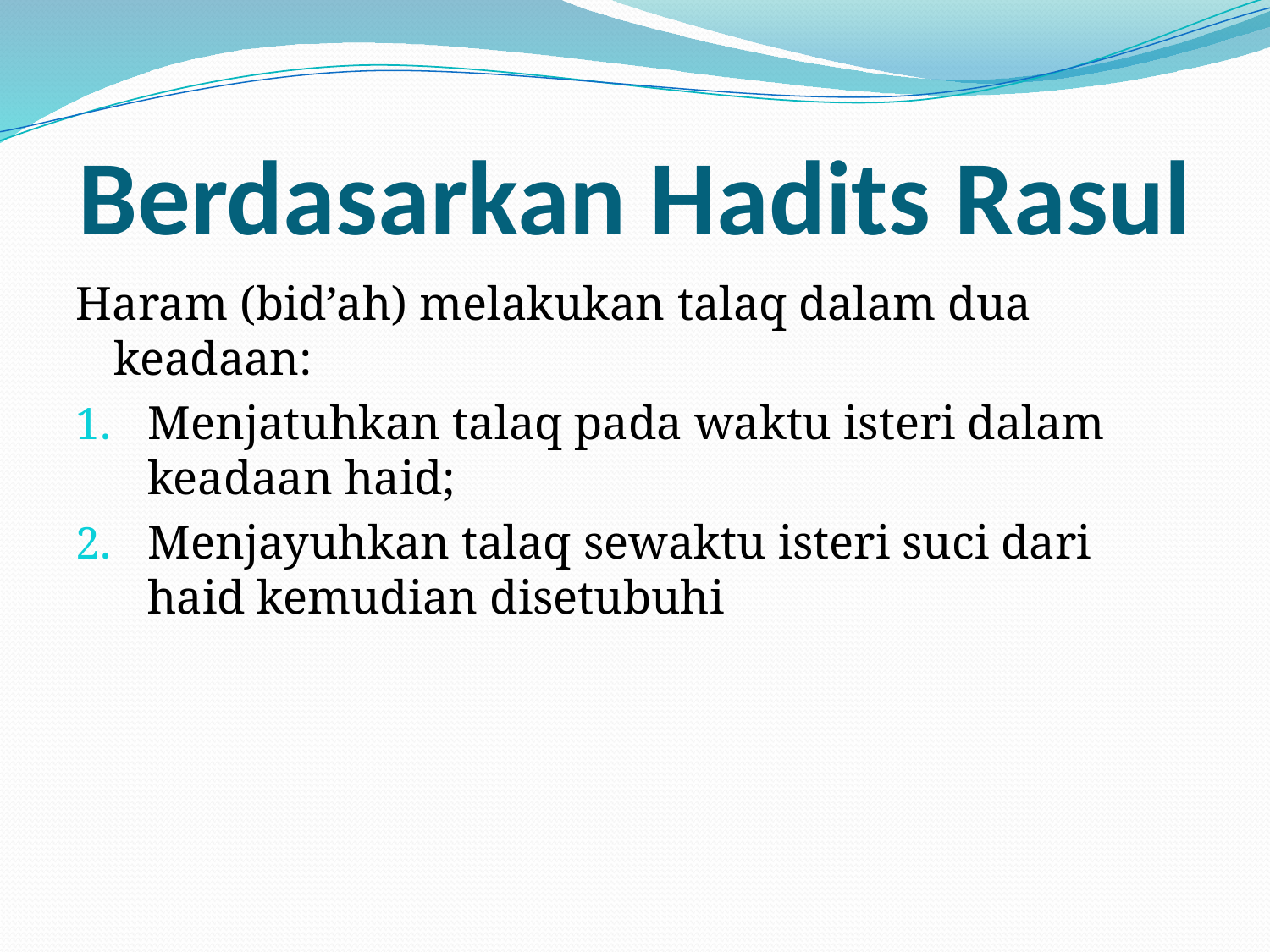

# Berdasarkan Hadits Rasul
Haram (bid’ah) melakukan talaq dalam dua keadaan:
Menjatuhkan talaq pada waktu isteri dalam keadaan haid;
Menjayuhkan talaq sewaktu isteri suci dari haid kemudian disetubuhi